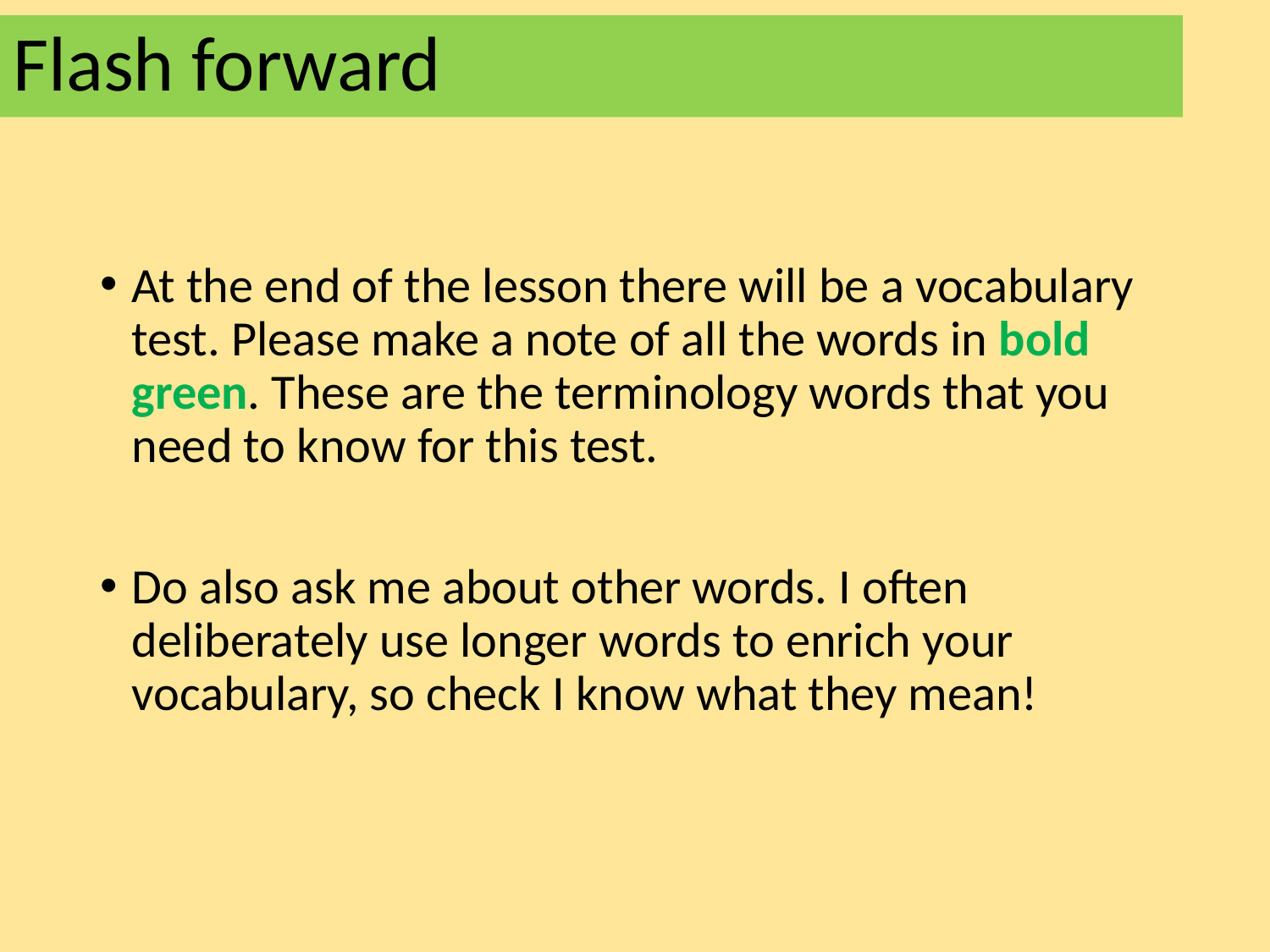

# Flash forward
At the end of the lesson there will be a vocabulary test. Please make a note of all the words in bold green. These are the terminology words that you need to know for this test.

Do also ask me about other words. I often deliberately use longer words to enrich your vocabulary, so check I know what they mean!